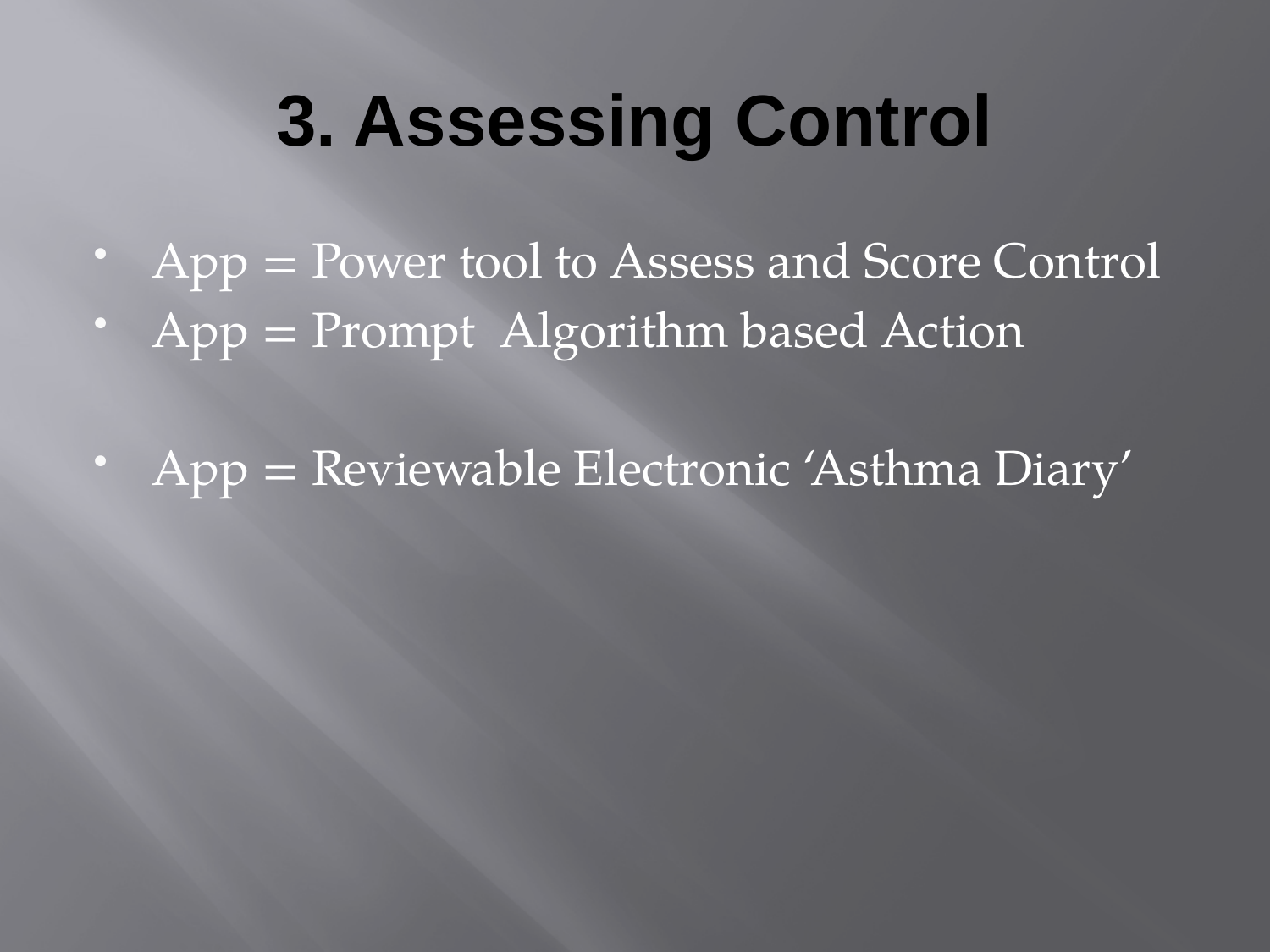

# 3. Assessing Control
App = Power tool to Assess and Score Control
App = Prompt  Algorithm based Action

App = Reviewable Electronic ‘Asthma Diary’